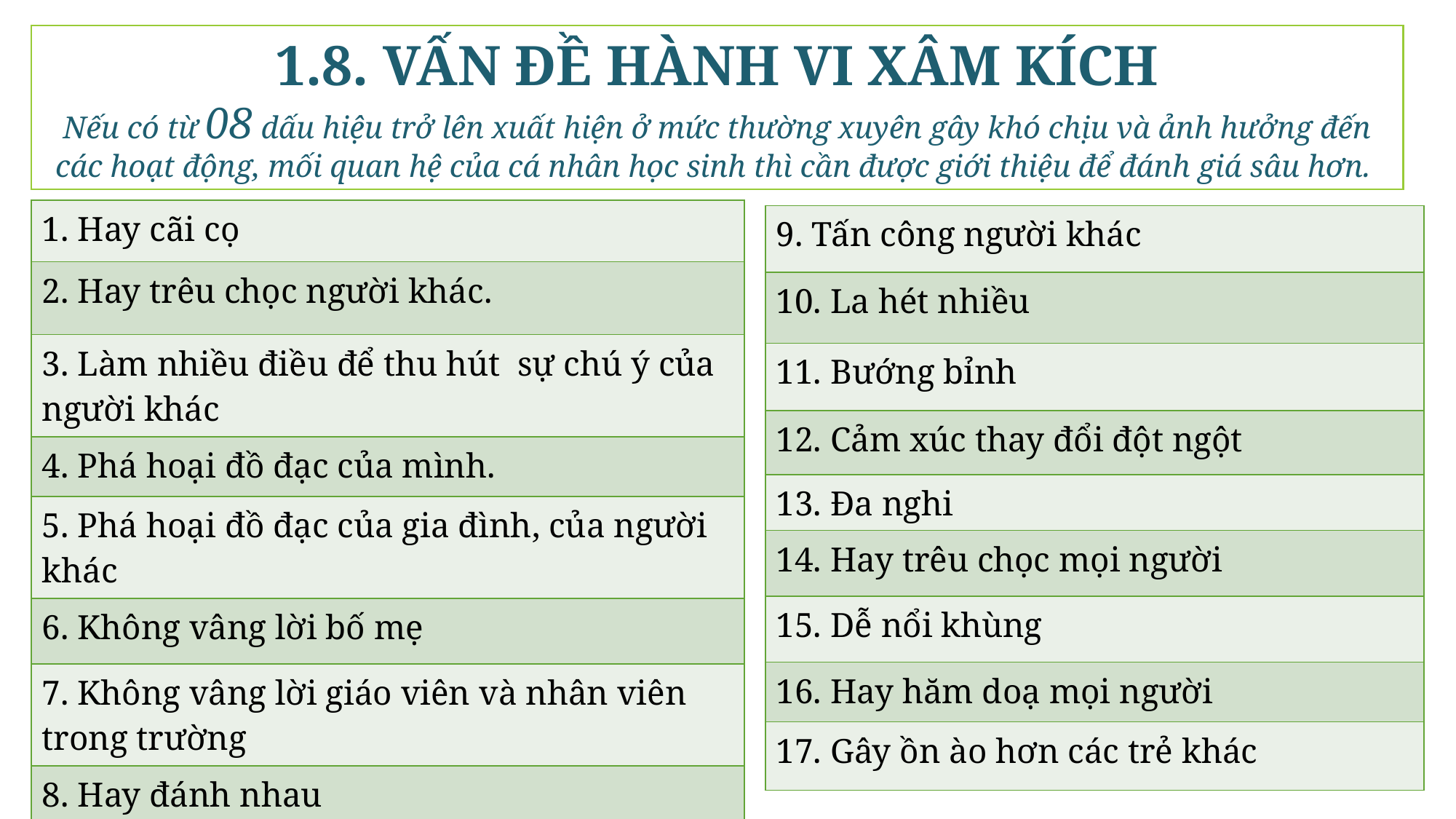

1.8. VẤN ĐỀ HÀNH VI XÂM KÍCH
Nếu có từ 08 dấu hiệu trở lên xuất hiện ở mức thường xuyên gây khó chịu và ảnh hưởng đến các hoạt động, mối quan hệ của cá nhân học sinh thì cần được giới thiệu để đánh giá sâu hơn.
| 1. Hay cãi cọ |
| --- |
| 2. Hay trêu chọc người khác. |
| 3. Làm nhiều điều để thu hút sự chú ý của người khác |
| 4. Phá hoại đồ đạc của mình. |
| 5. Phá hoại đồ đạc của gia đình, của người khác |
| 6. Không vâng lời bố mẹ |
| 7. Không vâng lời giáo viên và nhân viên trong trường |
| 8. Hay đánh nhau |
| 9. Tấn công người khác |
| --- |
| 10. La hét nhiều |
| 11. Bướng bỉnh |
| 12. Cảm xúc thay đổi đột ngột |
| 13. Đa nghi |
| 14. Hay trêu chọc mọi người |
| 15. Dễ nổi khùng |
| 16. Hay hăm doạ mọi người |
| 17. Gây ồn ào hơn các trẻ khác |